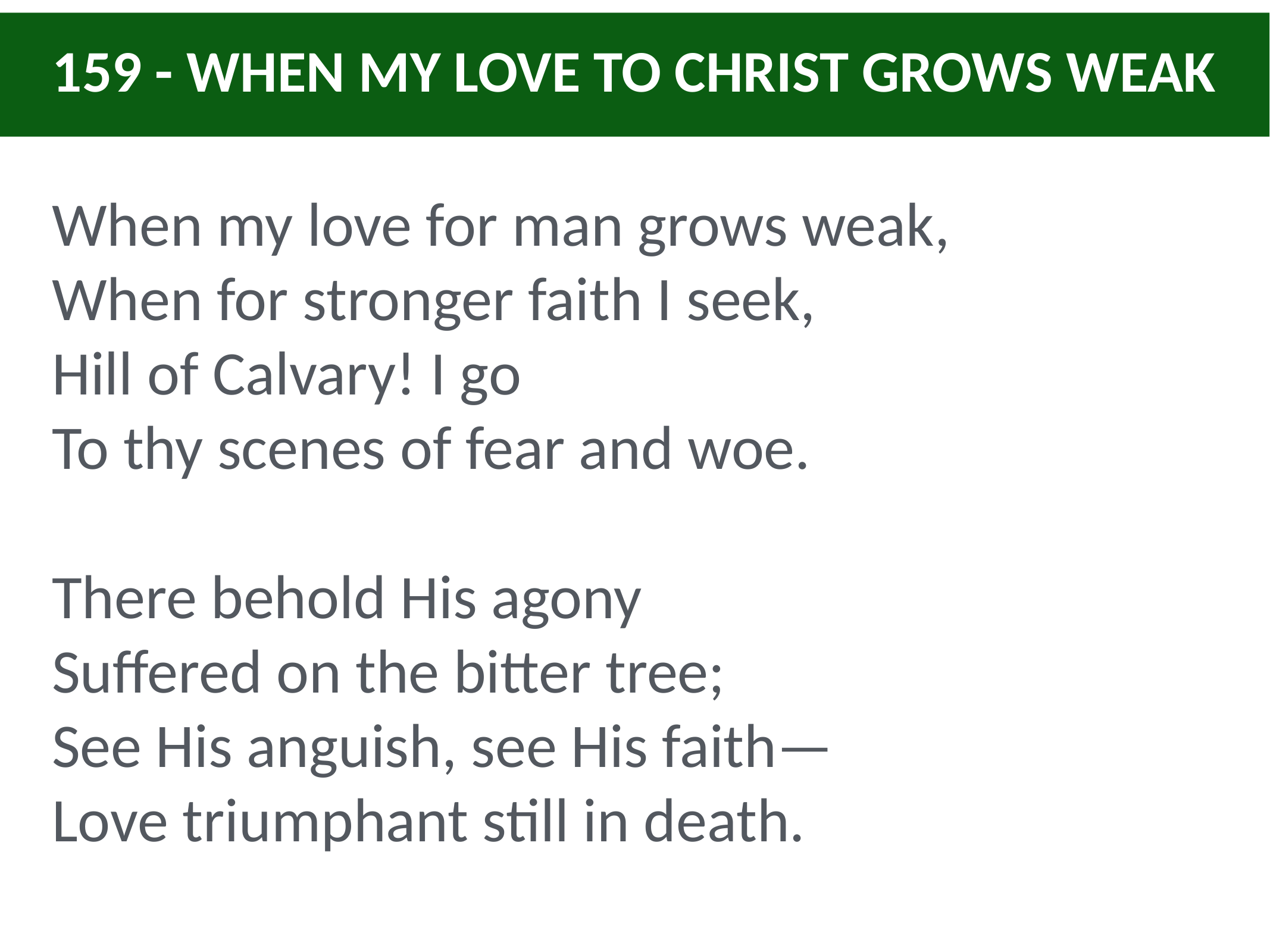

159 - WHEN MY LOVE TO CHRIST GROWS WEAK
When my love for man grows weak,
When for stronger faith I seek,
Hill of Calvary! I go
To thy scenes of fear and woe.

There behold His agony
Suffered on the bitter tree;
See His anguish, see His faith—
Love triumphant still in death.